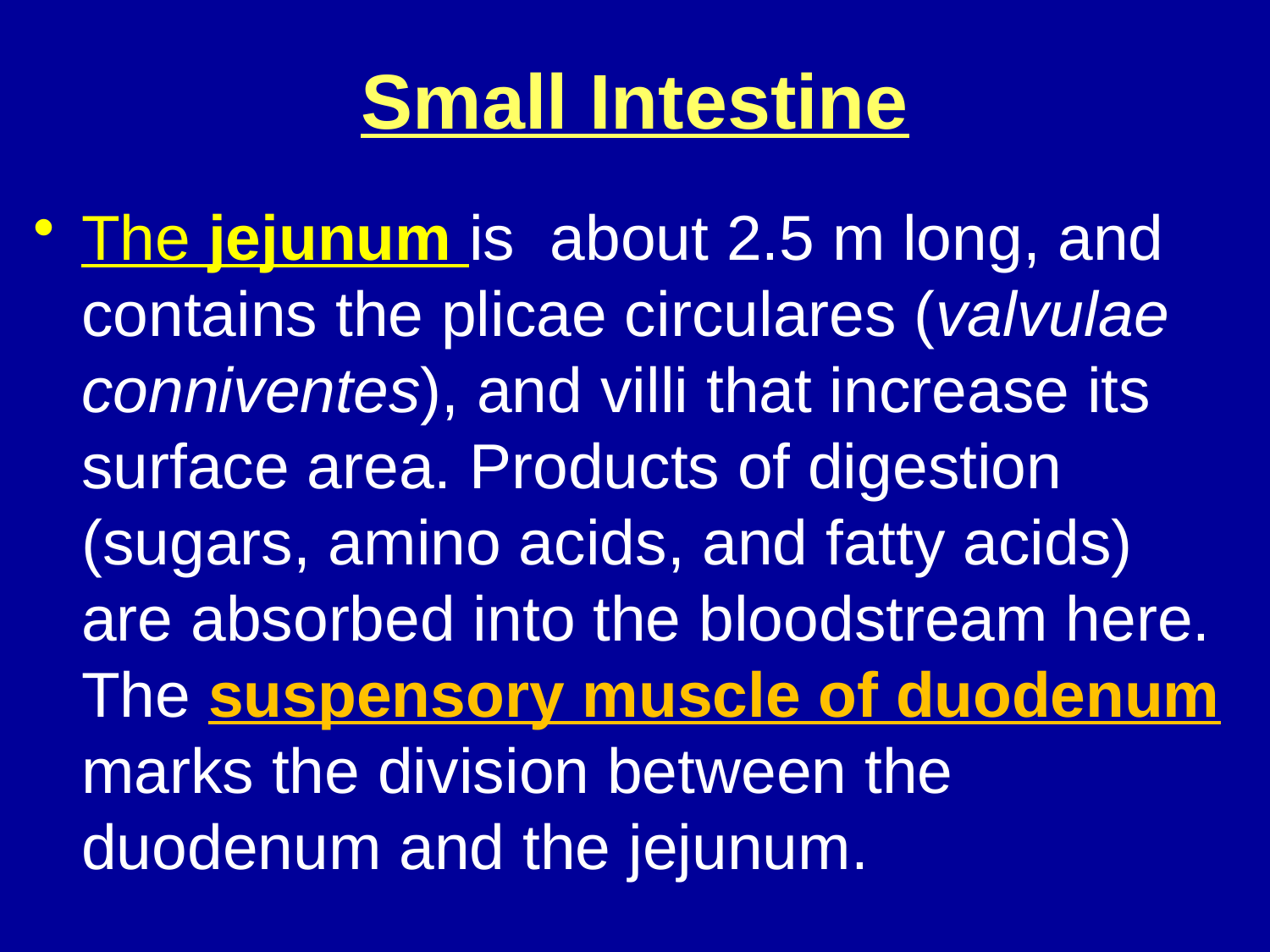

# Small Intestine
The jejunum is  about 2.5 m long, and contains the plicae circulares (valvulae conniventes), and villi that increase its surface area. Products of digestion (sugars, amino acids, and fatty acids) are absorbed into the bloodstream here. The suspensory muscle of duodenum marks the division between the duodenum and the jejunum.